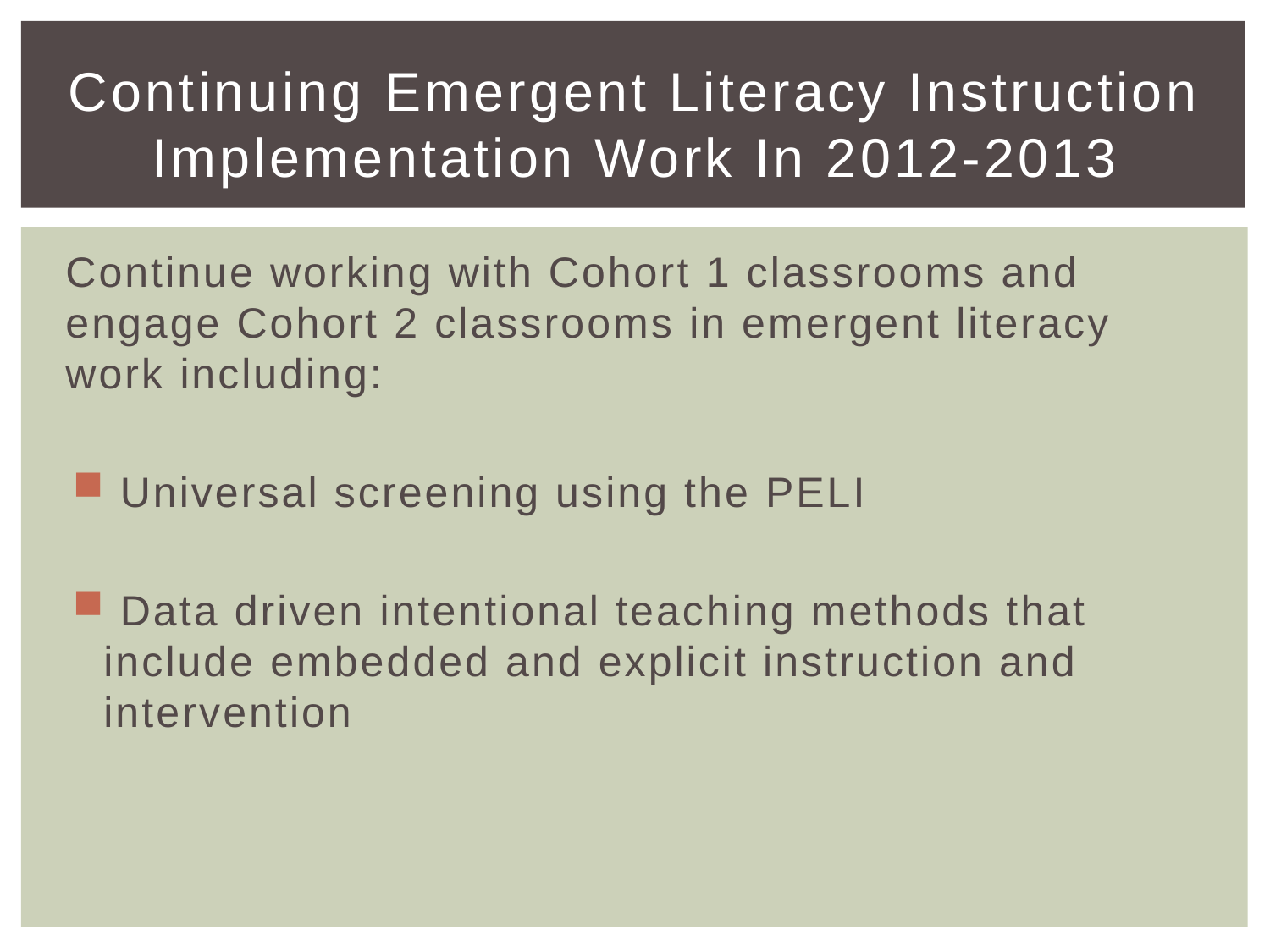

# Continuing Emergent Literacy Instruction Implementation Work In 2012-2013
Continue working with Cohort 1 classrooms and engage Cohort 2 classrooms in emergent literacy work including:

 Universal screening using the PELI

 Data driven intentional teaching methods that include embedded and explicit instruction and intervention